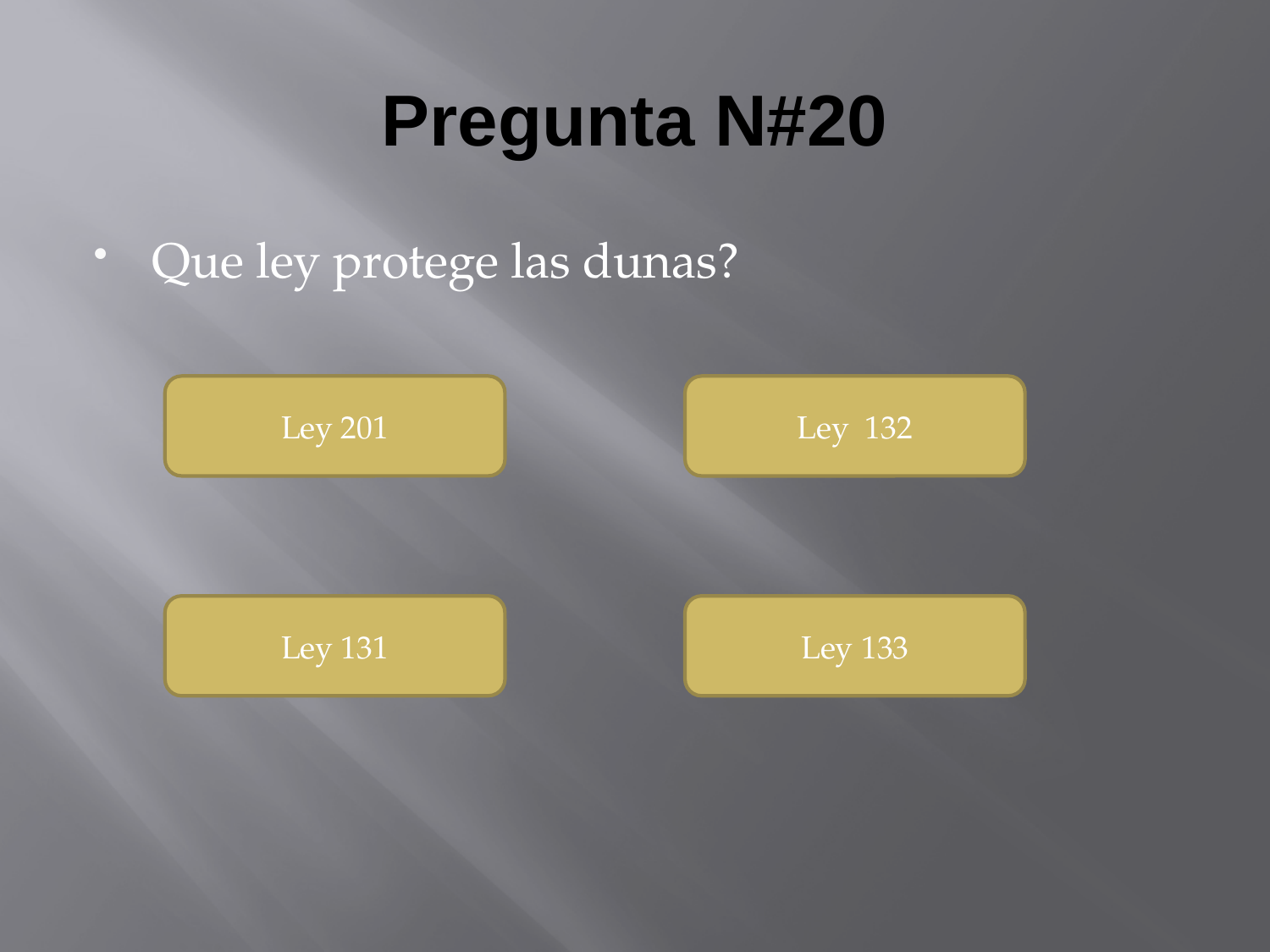

# Pregunta N#20
Que ley protege las dunas?

Ley 201
Ley  132
Ley 131
Ley 133